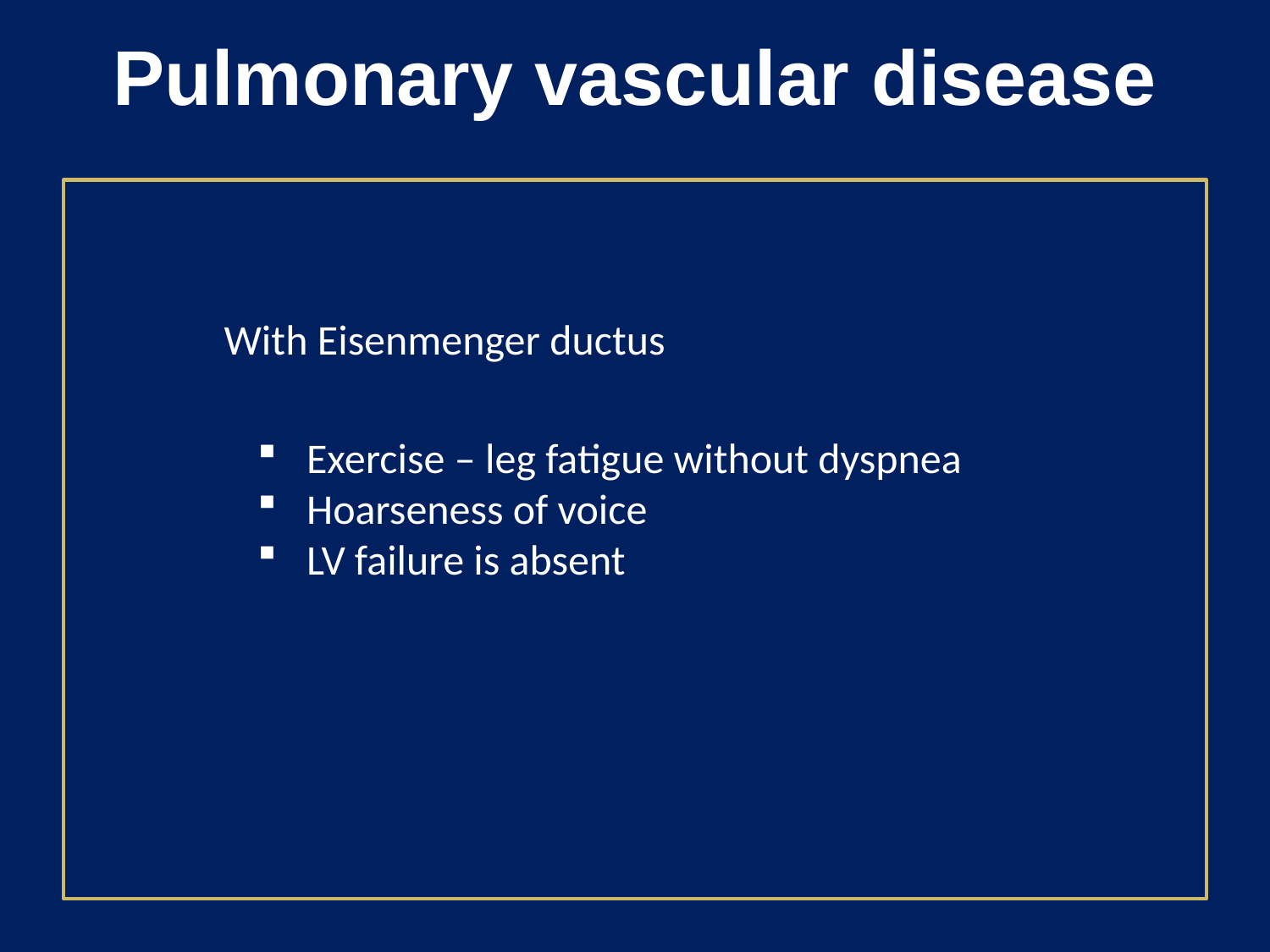

# Pulmonary vascular disease
Large PDA if the defect is not repaired

Pathophysiology
Torrential L to R shunt
Consequence of raised PVR

 No definite data on incidence

“Differential cyanosis”

Eisenmenger patients do not tolerate PDA closure

With Eisenmenger ductus

  Exercise – leg fatigue without dyspnea
  Hoarseness of voice
  LV failure is absent